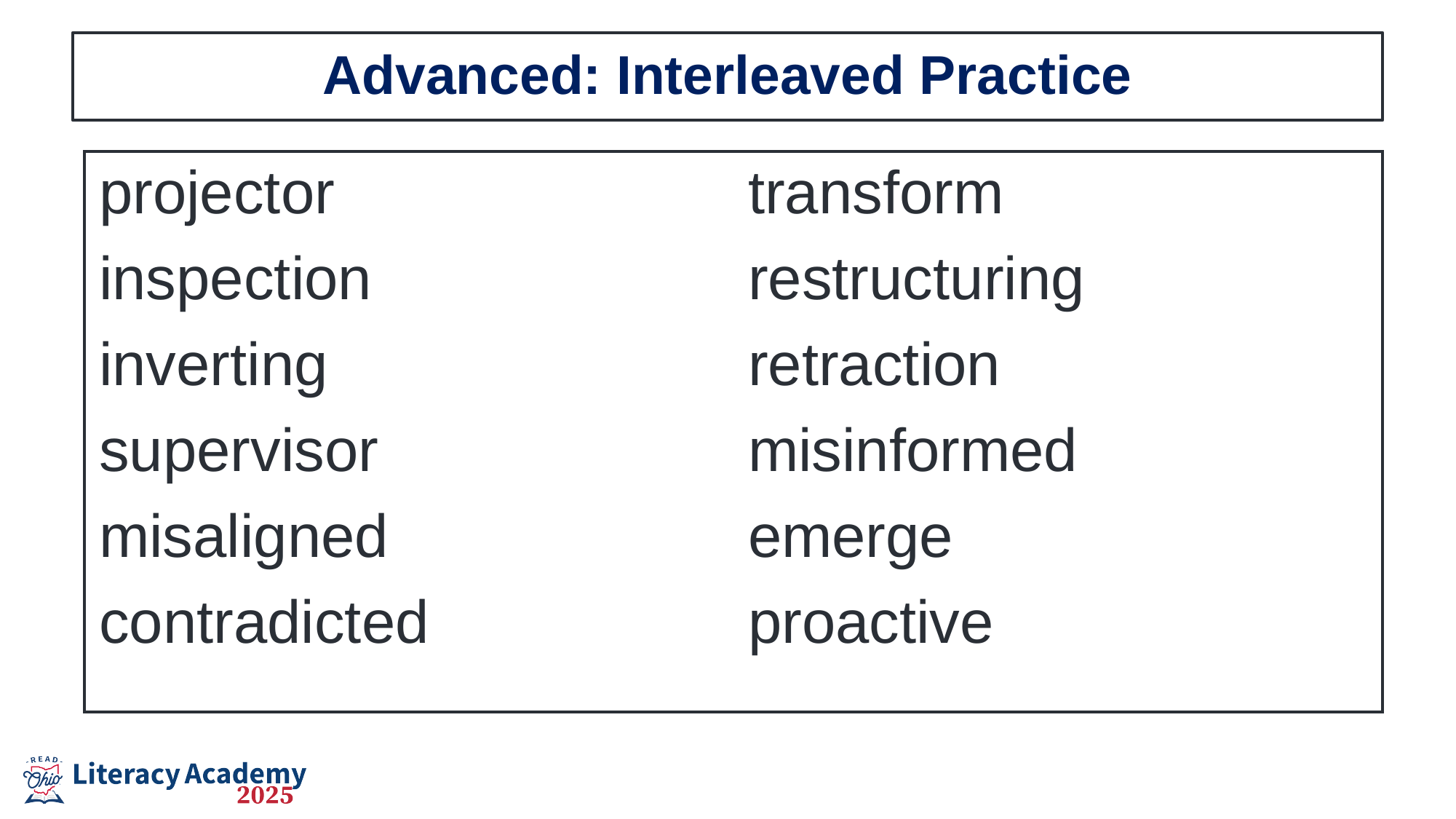

# Advanced: Interleaved Practice
| projector inspection inverting supervisor misaligned contradicted | transform restructuring retraction misinformed emerge proactive |
| --- | --- |